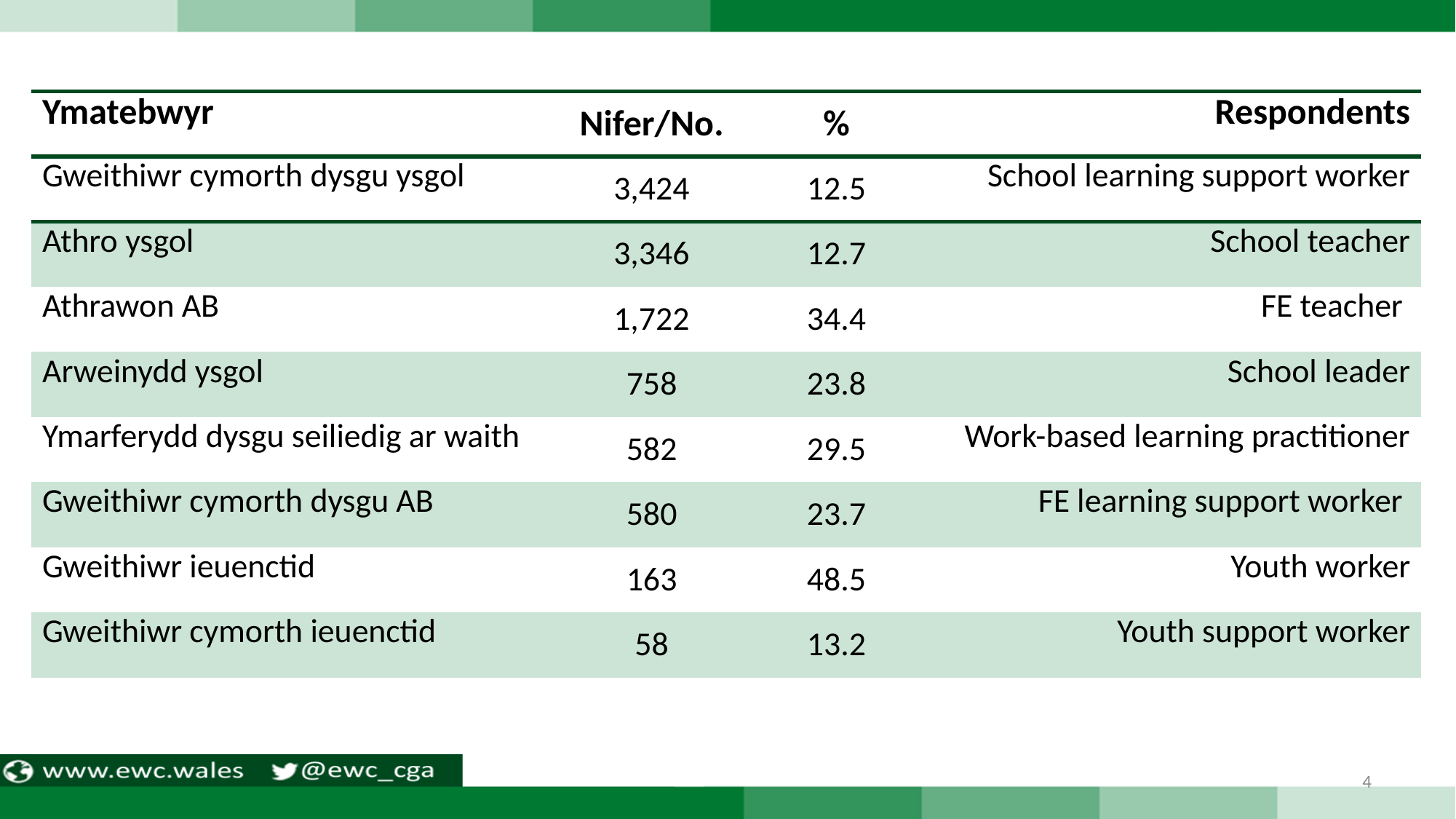

| Ymatebwyr | Nifer/No. | % | Respondents |
| --- | --- | --- | --- |
| Gweithiwr cymorth dysgu ysgol | 3,424 | 12.5 | School learning support worker |
| Athro ysgol | 3,346 | 12.7 | School teacher |
| Athrawon AB | 1,722 | 34.4 | FE teacher |
| Arweinydd ysgol | 758 | 23.8 | School leader |
| Ymarferydd dysgu seiliedig ar waith | 582 | 29.5 | Work-based learning practitioner |
| Gweithiwr cymorth dysgu AB | 580 | 23.7 | FE learning support worker |
| Gweithiwr ieuenctid | 163 | 48.5 | Youth worker |
| Gweithiwr cymorth ieuenctid | 58 | 13.2 | Youth support worker |
4